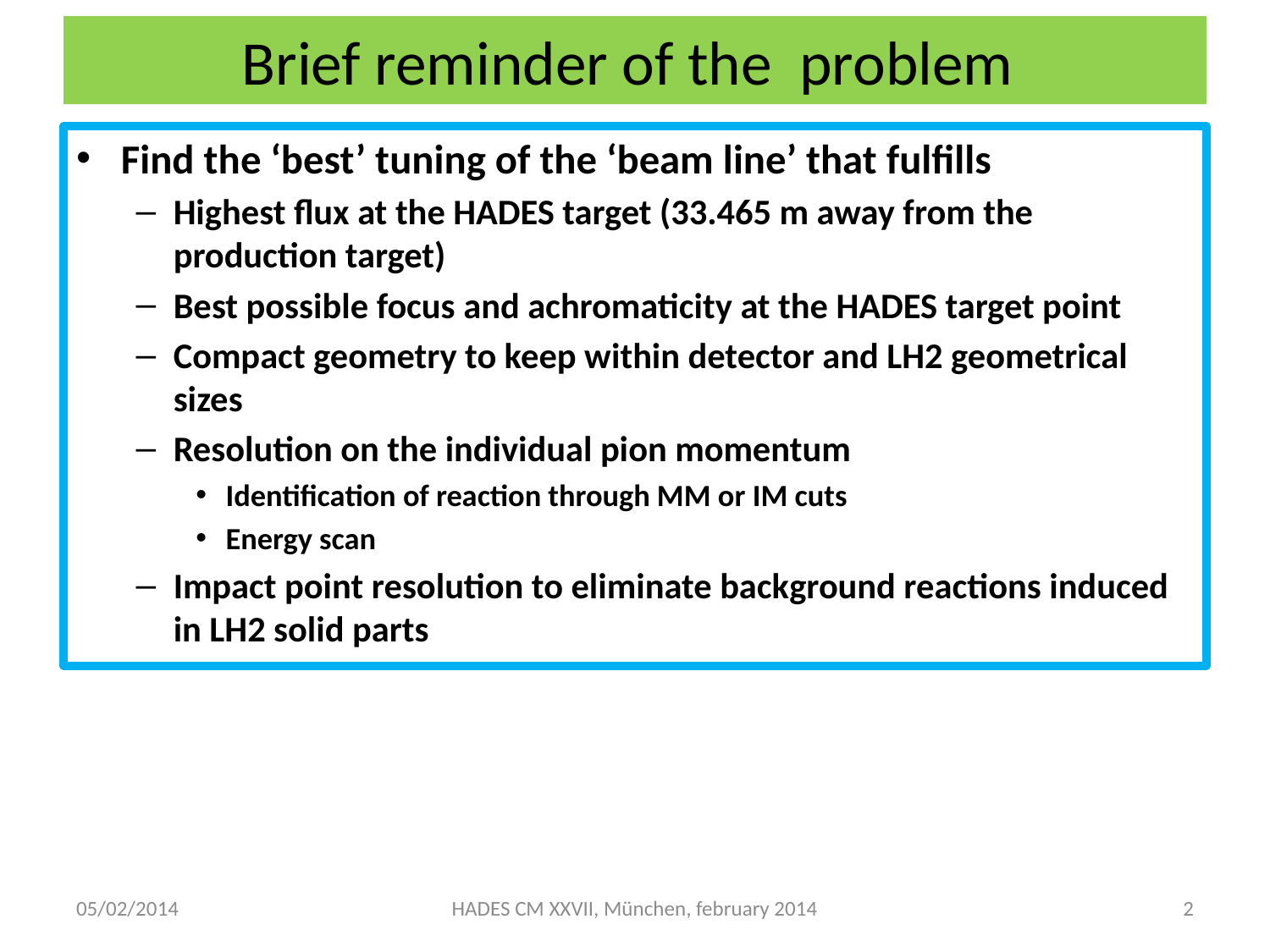

# Brief reminder of the  problem
Find the ‘best’ tuning of the ‘beam line’ that fulfills
Highest flux at the HADES target (33.465 m away from the production target)
Best possible focus and achromaticity at the HADES target point
Compact geometry to keep within detector and LH2 geometrical sizes
Resolution on the individual pion momentum
Identification of reaction through MM or IM cuts
Energy scan
Impact point resolution to eliminate background reactions induced in LH2 solid parts
05/02/2014
HADES CM XXVII, München, february 2014
2